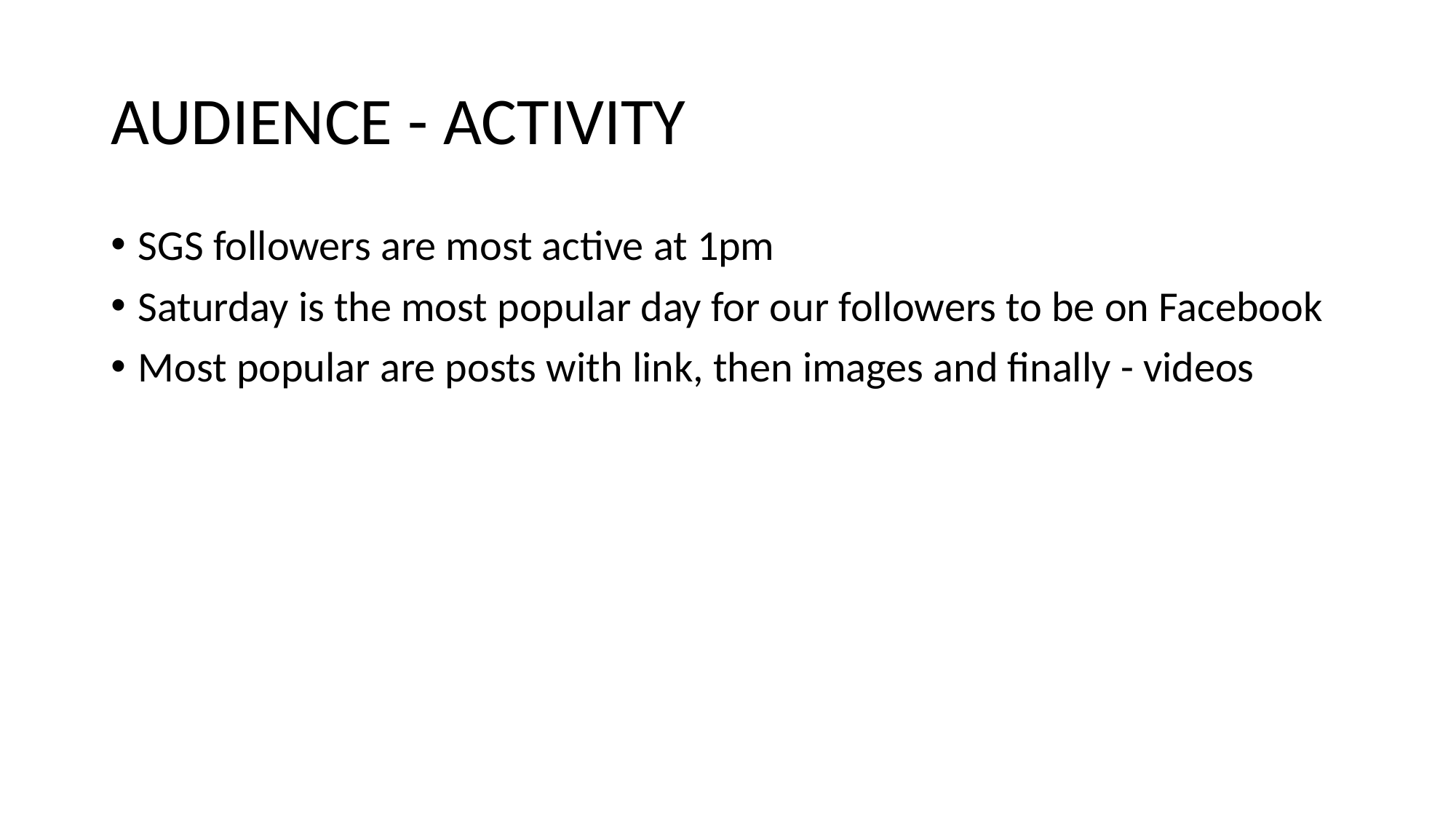

# AUDIENCE - ACTIVITY
SGS followers are most active at 1pm
Saturday is the most popular day for our followers to be on Facebook
Most popular are posts with link, then images and finally - videos